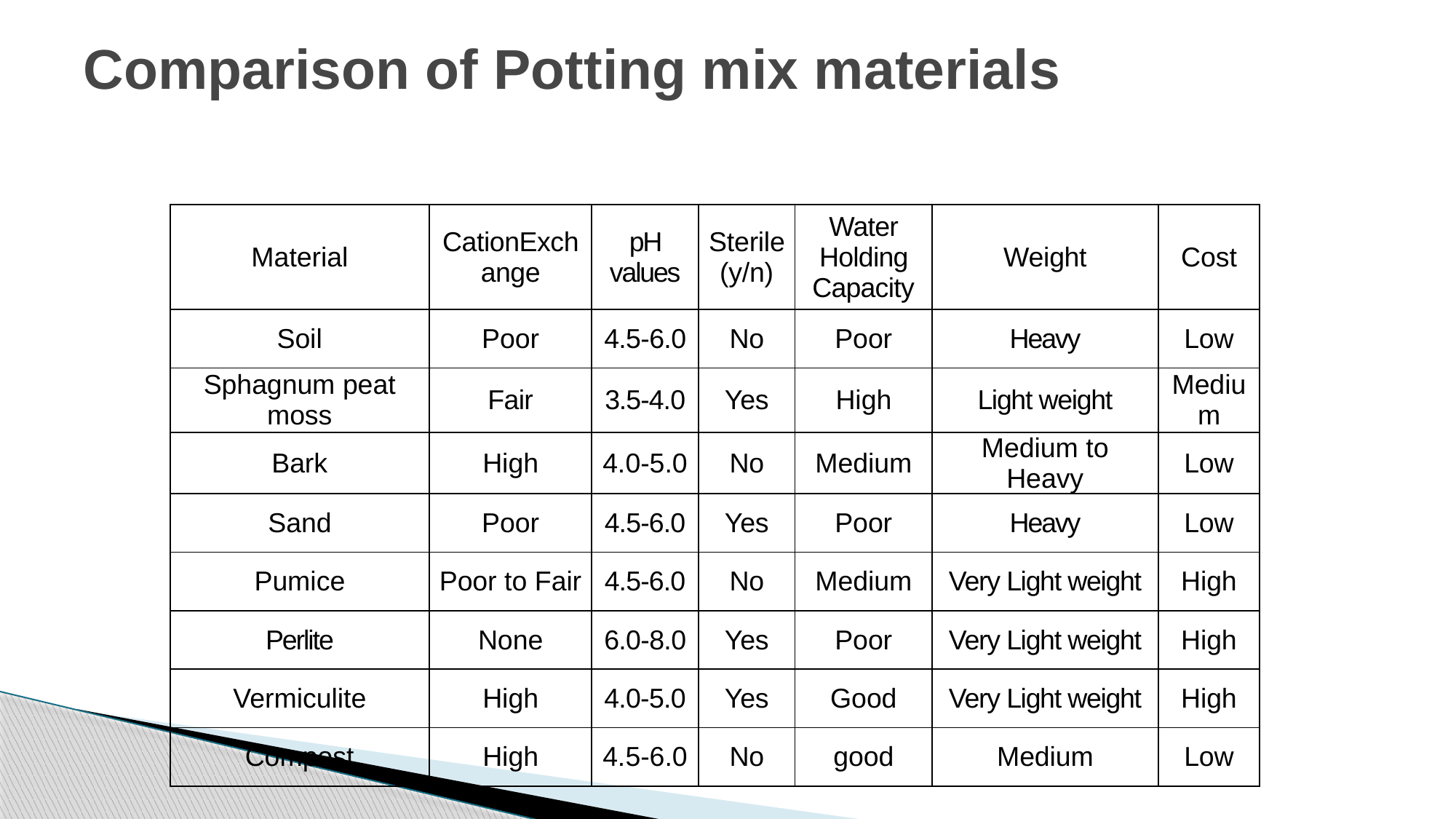

# Comparison of Potting mix materials
|  |  |  |  |  |  |  |
| --- | --- | --- | --- | --- | --- | --- |
| Material | CationExchange | pH values | Sterile (y/n) | Water Holding Capacity | Weight | Cost |
| Soil | Poor | 4.5-6.0 | No | Poor | Heavy | Low |
| Sphagnum peat moss | Fair | 3.5-4.0 | Yes | High | Light weight | Medium |
| Bark | High | 4.0-5.0 | No | Medium | Medium to Heavy | Low |
| Sand | Poor | 4.5-6.0 | Yes | Poor | Heavy | Low |
| Pumice | Poor to Fair | 4.5-6.0 | No | Medium | Very Light weight | High |
| Perlite | None | 6.0-8.0 | Yes | Poor | Very Light weight | High |
| Vermiculite | High | 4.0-5.0 | Yes | Good | Very Light weight | High |
| Compost | High | 4.5-6.0 | No | good | Medium | Low |